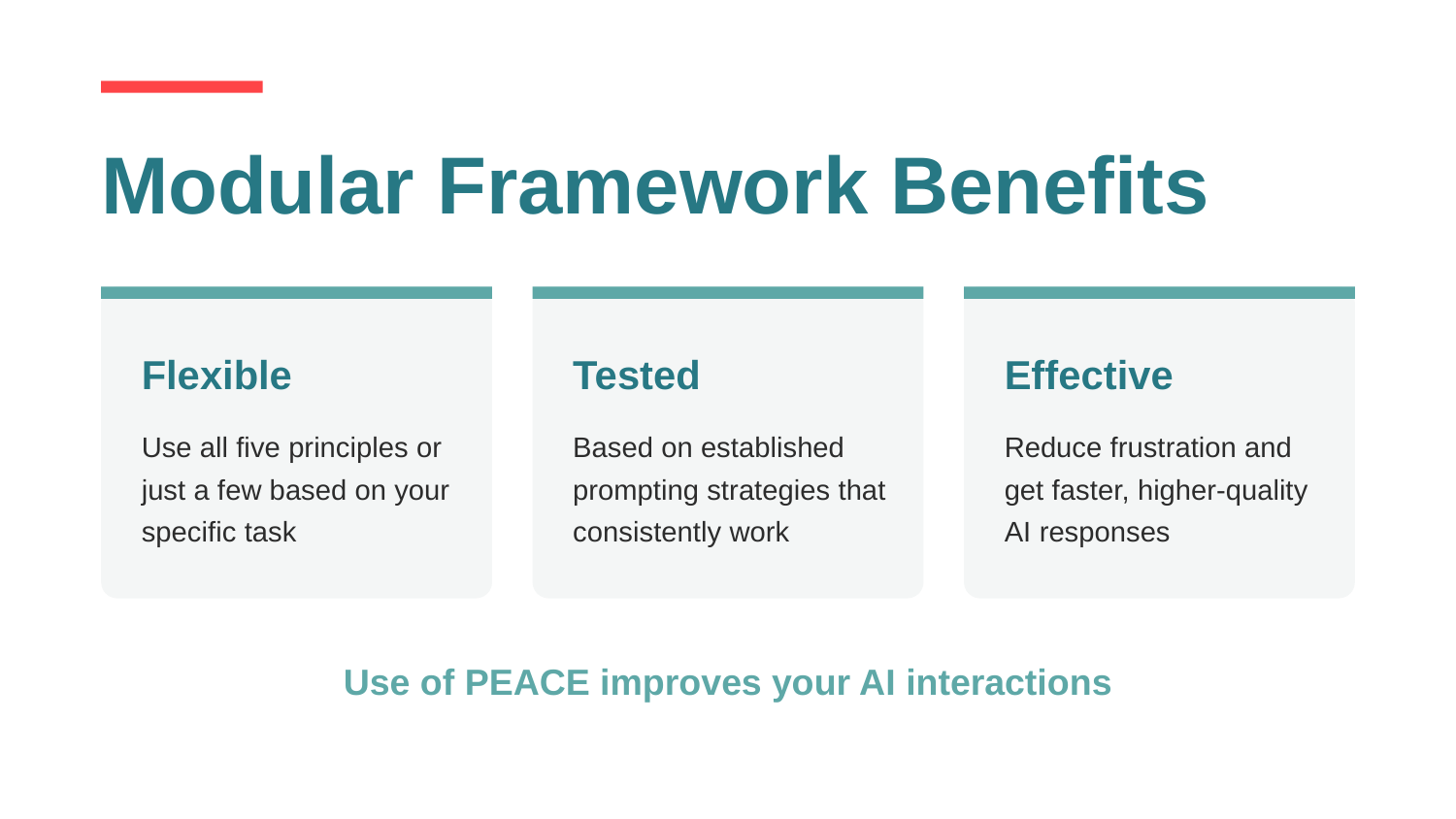

Modular Framework Benefits

Flexible
Tested
Effective
Use all five principles or just a few based on your specific task
Based on established prompting strategies that consistently work
Reduce frustration and get faster, higher-quality AI responses
Use of PEACE improves your AI interactions